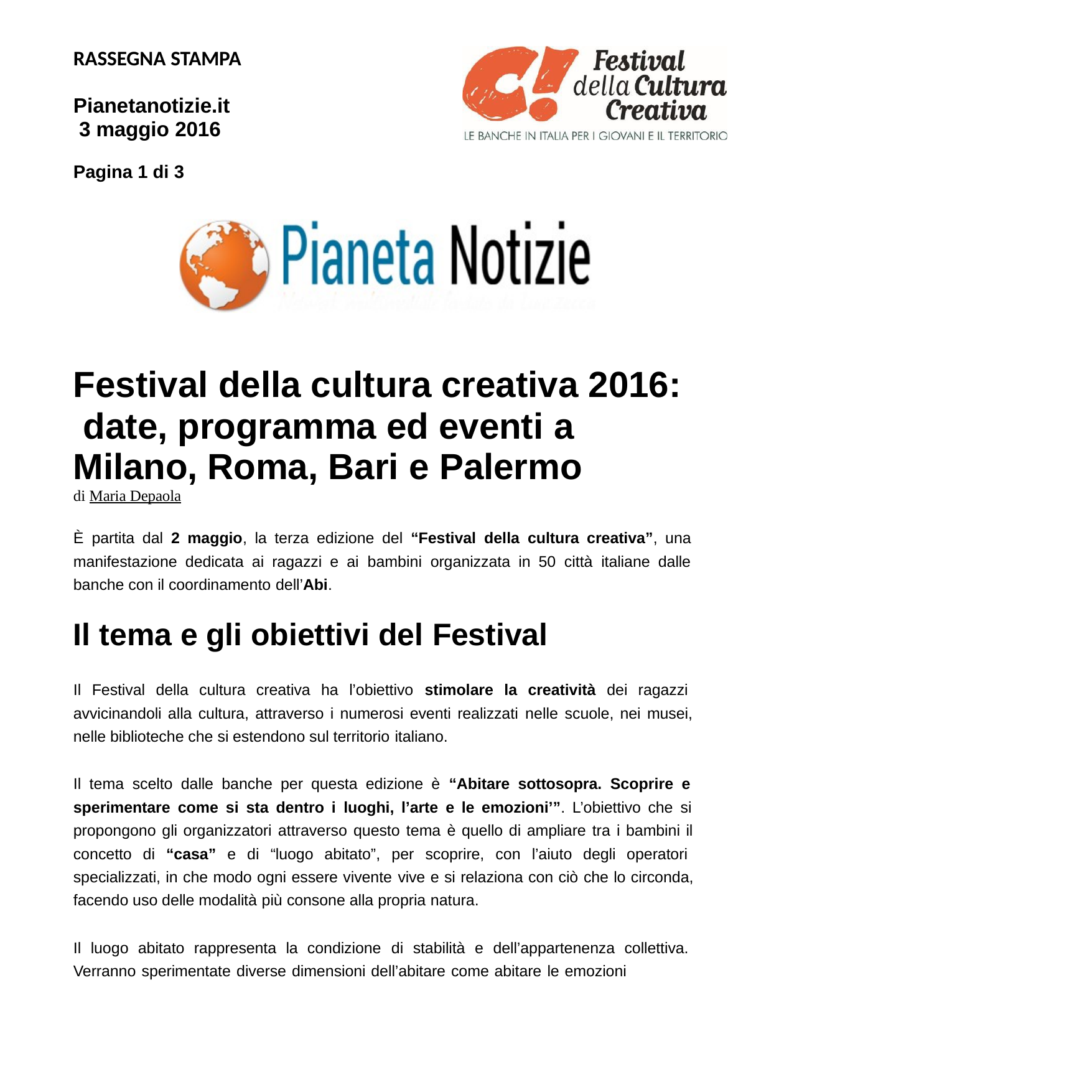

RASSEGNA STAMPA

Pianetanotizie.it  3 maggio 2016
Pagina 1 di 3

Festival della cultura creativa 2016:  date, programma ed eventi a
Milano, Roma, Bari e Palermo
di Maria Depaola

È partita dal 2 maggio, la terza edizione del “Festival della cultura creativa”, una  manifestazione dedicata ai ragazzi e ai bambini organizzata in 50 città italiane dalle  banche con il coordinamento dell’Abi.
Il tema e gli obiettivi del Festival
Il Festival della cultura creativa ha l’obiettivo stimolare la creatività dei ragazzi  avvicinandoli alla cultura, attraverso i numerosi eventi realizzati nelle scuole, nei musei,  nelle biblioteche che si estendono sul territorio italiano.

Il tema scelto dalle banche per questa edizione è “Abitare sottosopra. Scoprire e  sperimentare come si sta dentro i luoghi, l’arte e le emozioni’”. L’obiettivo che si  propongono gli organizzatori attraverso questo tema è quello di ampliare tra i bambini il  concetto di “casa” e di “luogo abitato”, per scoprire, con l’aiuto degli operatori  specializzati, in che modo ogni essere vivente vive e si relaziona con ciò che lo circonda,  facendo uso delle modalità più consone alla propria natura.

Il luogo abitato rappresenta la condizione di stabilità e dell’appartenenza collettiva.  Verranno sperimentate diverse dimensioni dell’abitare come abitare le emozioni